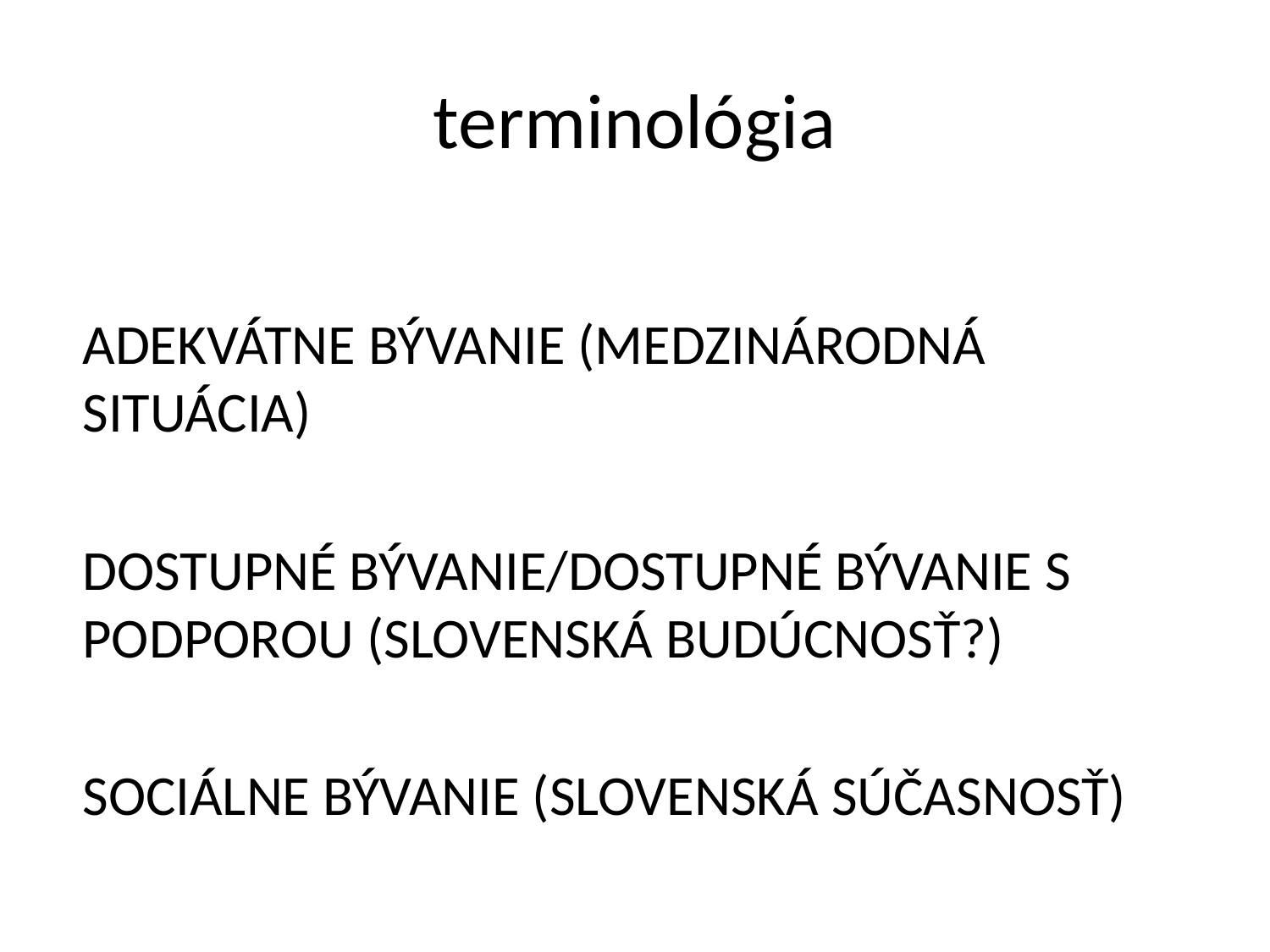

# terminológia

ADEKVÁTNE BÝVANIE (MEDZINÁRODNÁ SITUÁCIA)

DOSTUPNÉ BÝVANIE/DOSTUPNÉ BÝVANIE S PODPOROU (SLOVENSKÁ BUDÚCNOSŤ?)

SOCIÁLNE BÝVANIE (SLOVENSKÁ SÚČASNOSŤ)